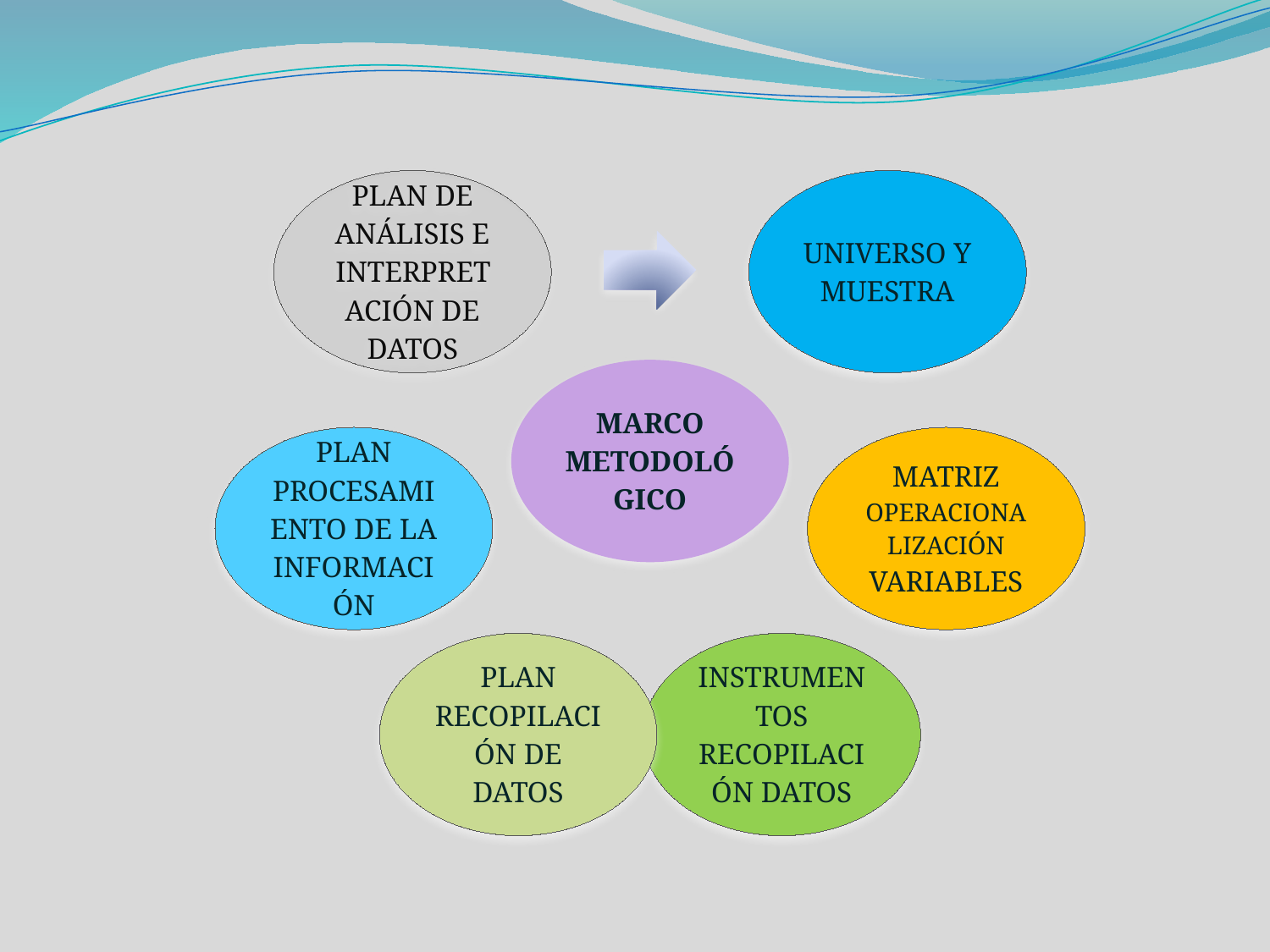

MARCO METODOLÓGICO
UNIVERSO Y MUESTRA
MATRIZ OPERACIONALIZACIÓN VARIABLES
INSTRUMENTOS RECOPILACIÓN DATOS
PLAN RECOPILACIÓN DE DATOS
PLAN PROCESAMIENTO DE LA INFORMACIÓN
PLAN DE ANÁLISIS E INTERPRETACIÓN DE DATOS